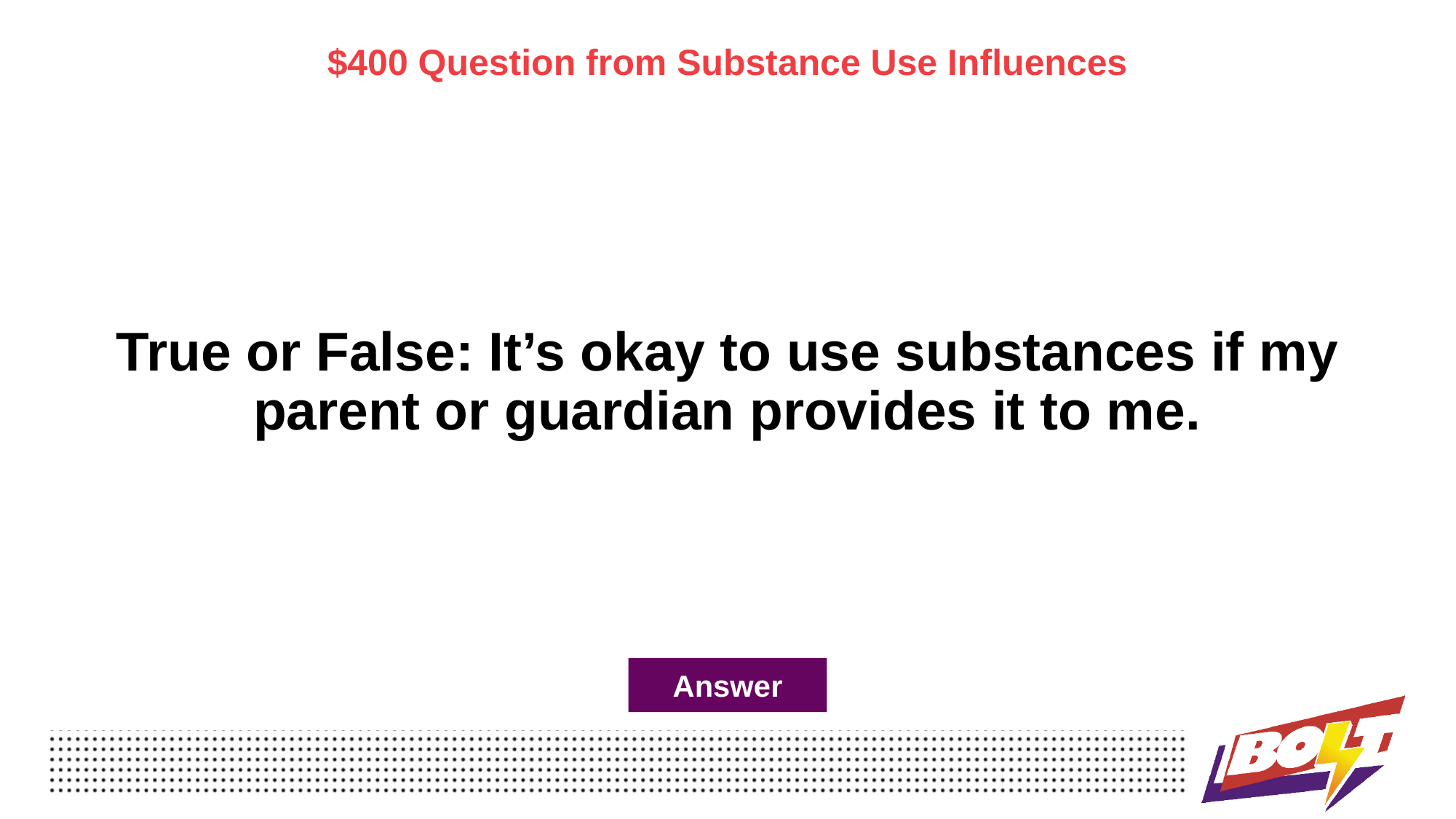

$400 Question from Substance Use Influences

# True or False: It’s okay to use substances if my parent or guardian provides it to me.
Answer